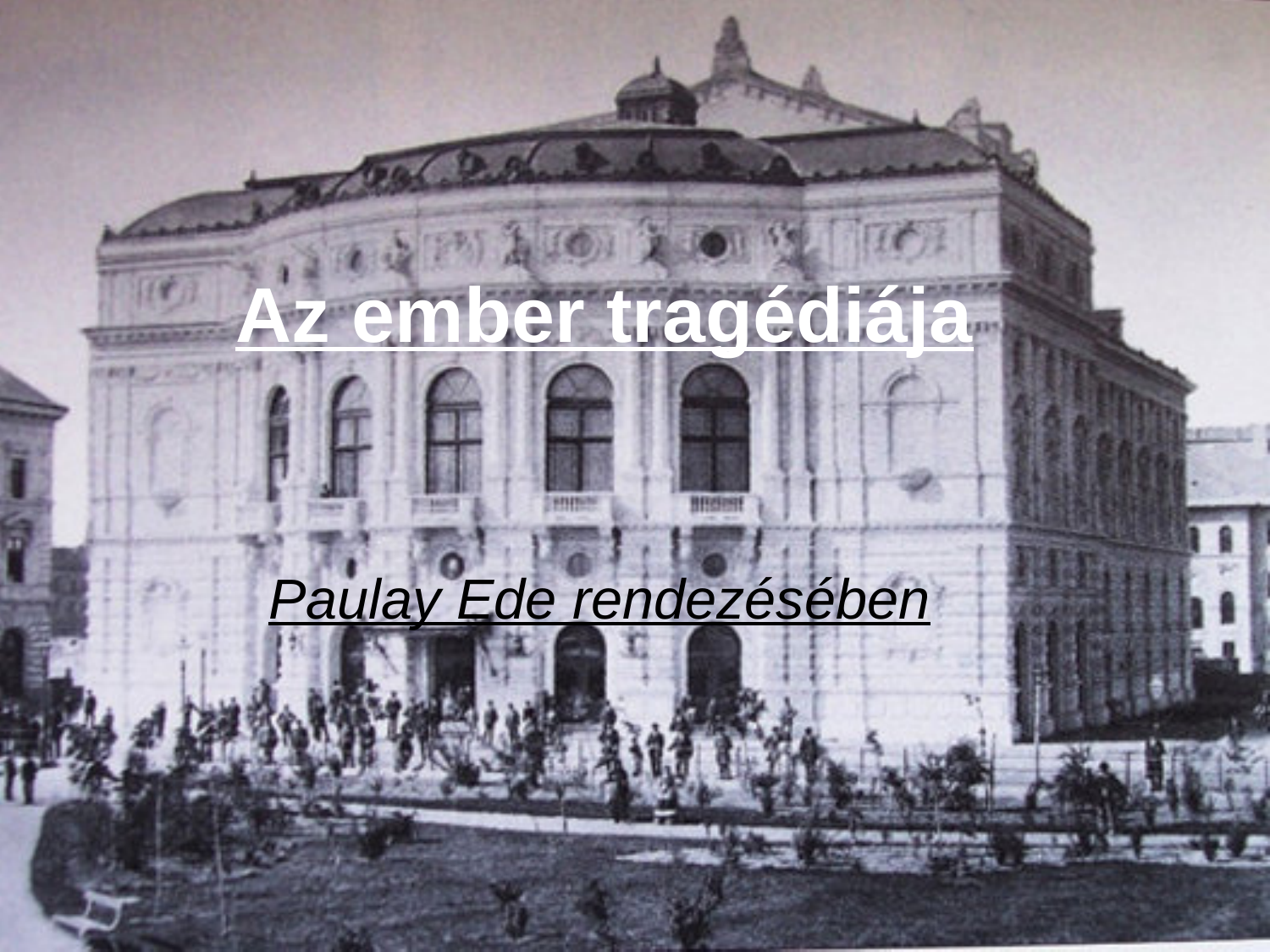

# Az ember tragédiája
Paulay Ede rendezésében